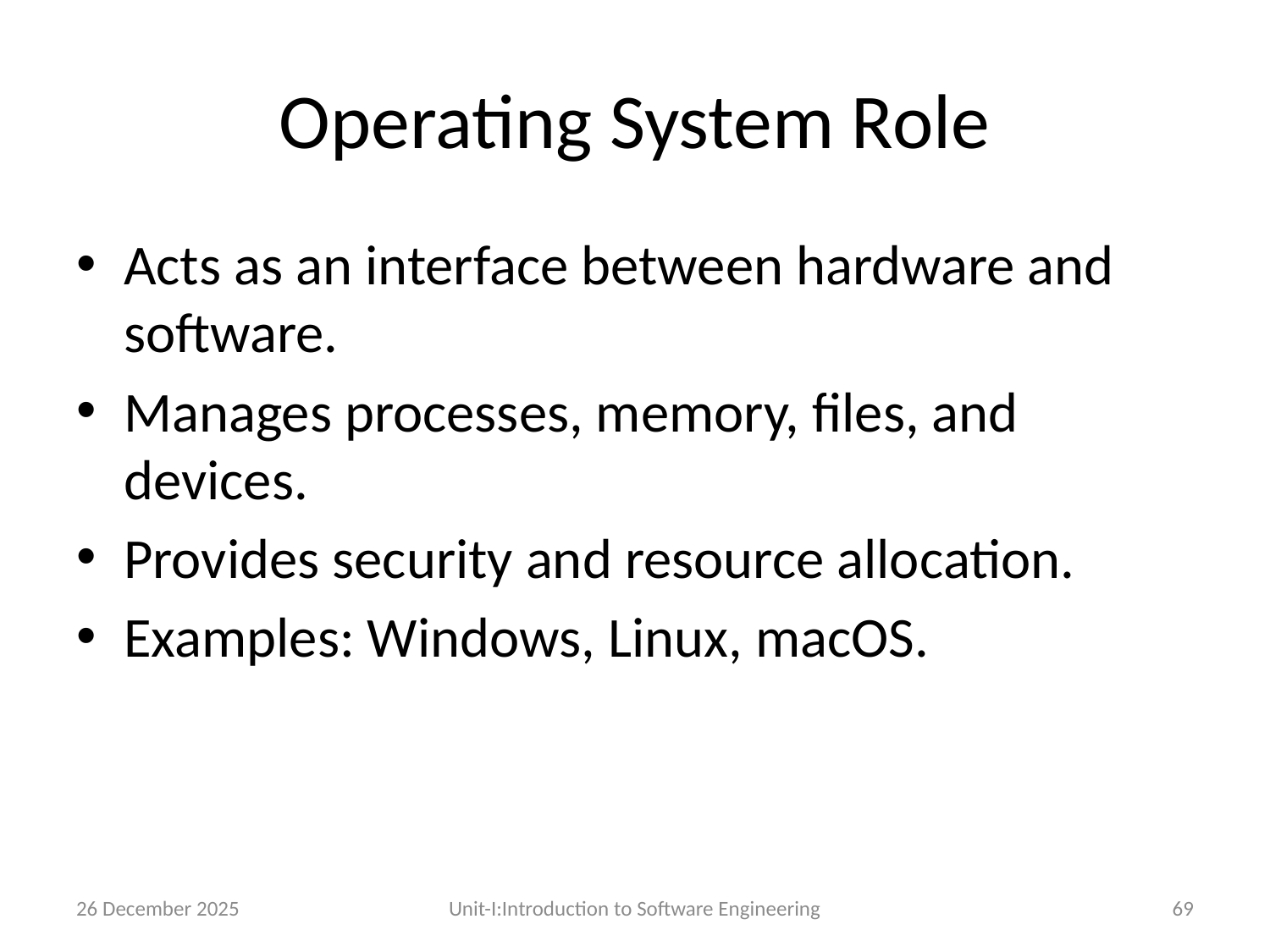

# Operating System Role
Acts as an interface between hardware and software.
Manages processes, memory, files, and devices.
Provides security and resource allocation.
Examples: Windows, Linux, macOS.
26 December 2025
Unit-I:Introduction to Software Engineering
69